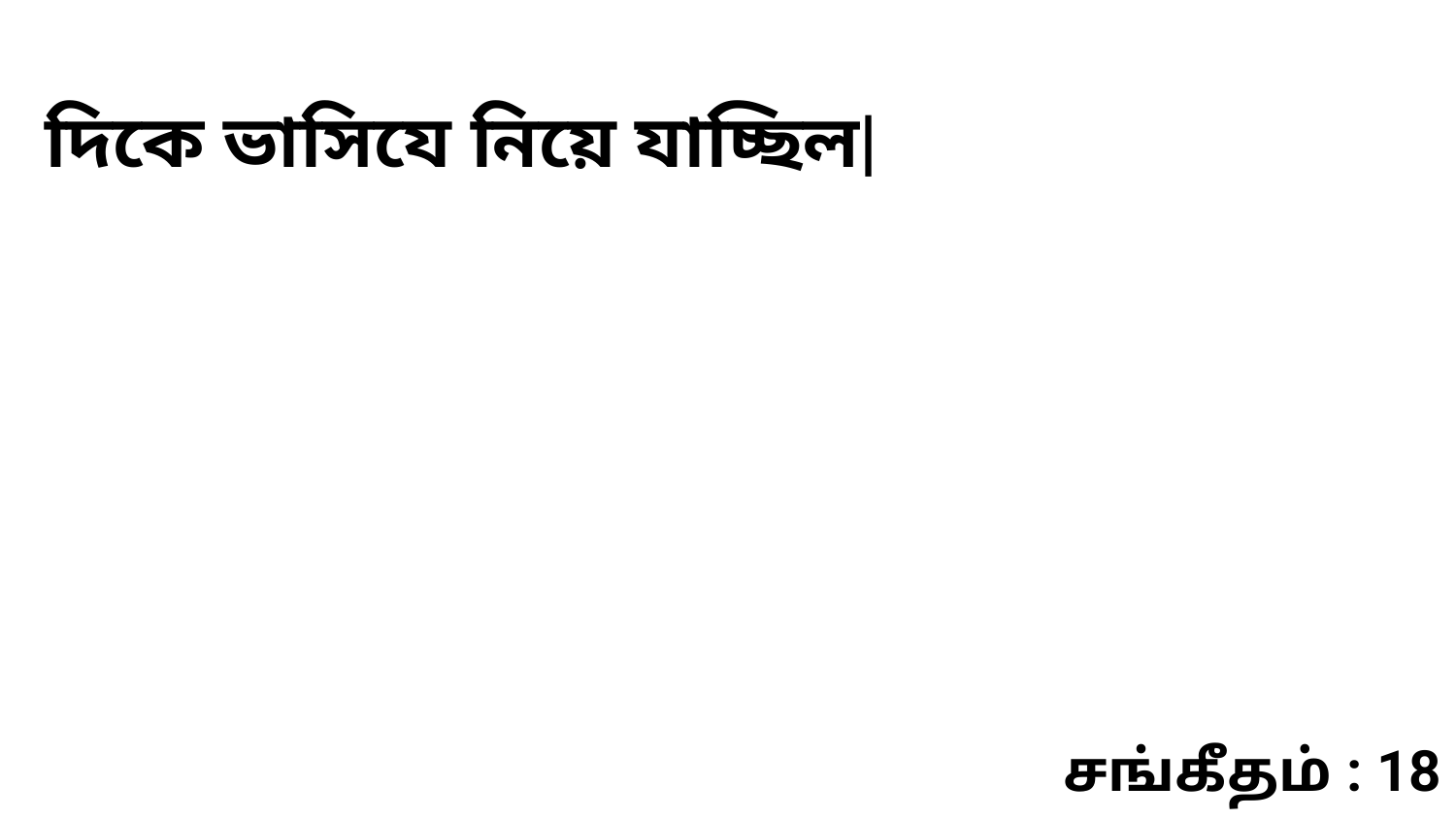

দিকে ভাসিযে নিয়ে যাচ্ছিল|
சங்கீதம் : 18